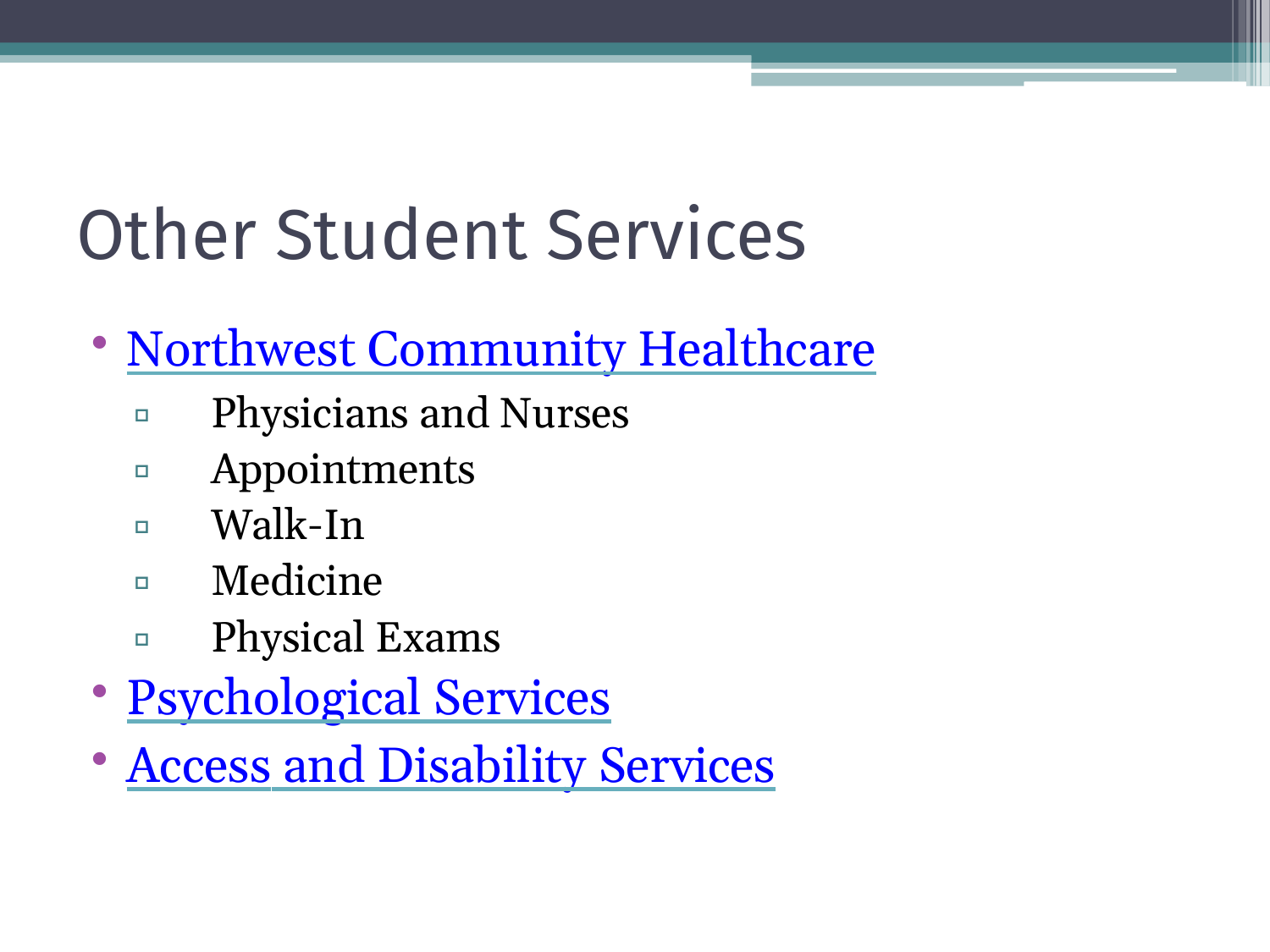

# Other Student Services
Northwest Community Healthcare
▫	Physicians and Nurses
▫	Appointments
▫	Walk-In
▫	Medicine
▫	Physical Exams
Psychological Services
Access and Disability Services